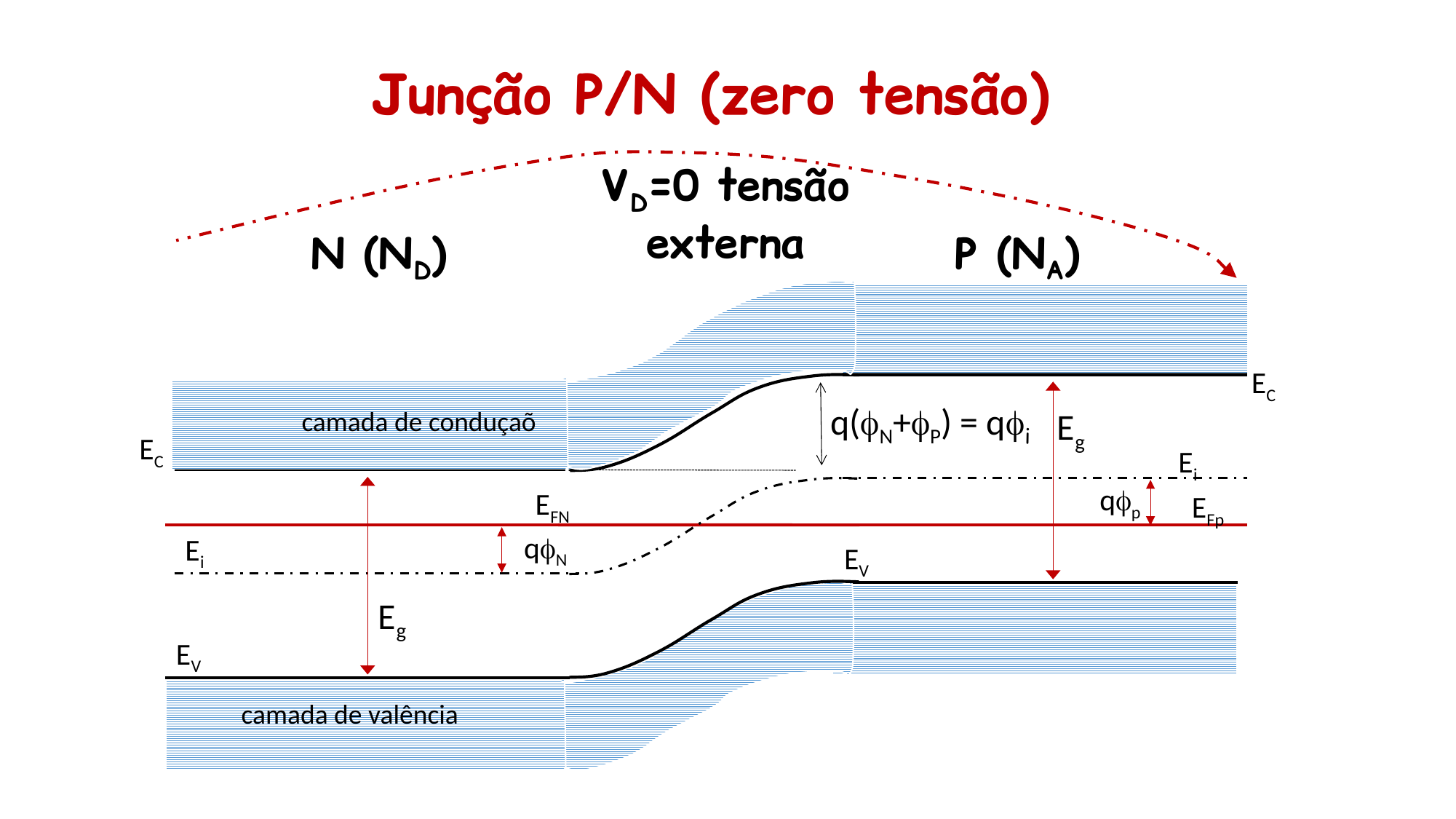

Junção P/N (zero tensão)

VD=0 tensão externa
N (ND)
P (NA)

EC

q(φN+φP) = qφi
Eg
camada de conduçaõ
EC
Ei
qφp

EFN
EFp
qφN
Ei
EV

Eg
EV

camada de valência
280